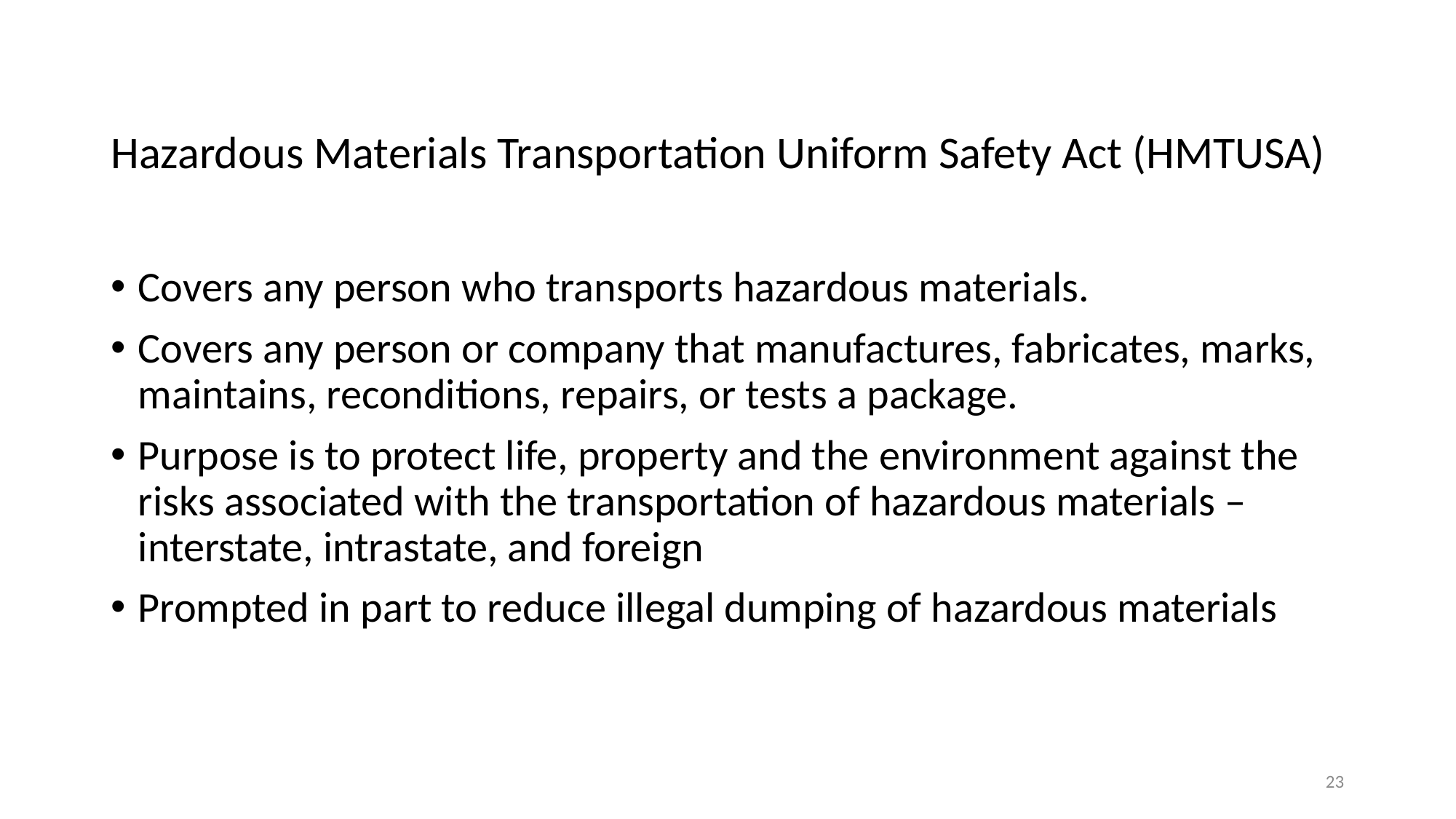

# Hazardous Materials Transportation Uniform Safety Act (HMTUSA)
Covers any person who transports hazardous materials.
Covers any person or company that manufactures, fabricates, marks, maintains, reconditions, repairs, or tests a package.
Purpose is to protect life, property and the environment against the risks associated with the transportation of hazardous materials – interstate, intrastate, and foreign
Prompted in part to reduce illegal dumping of hazardous materials

23